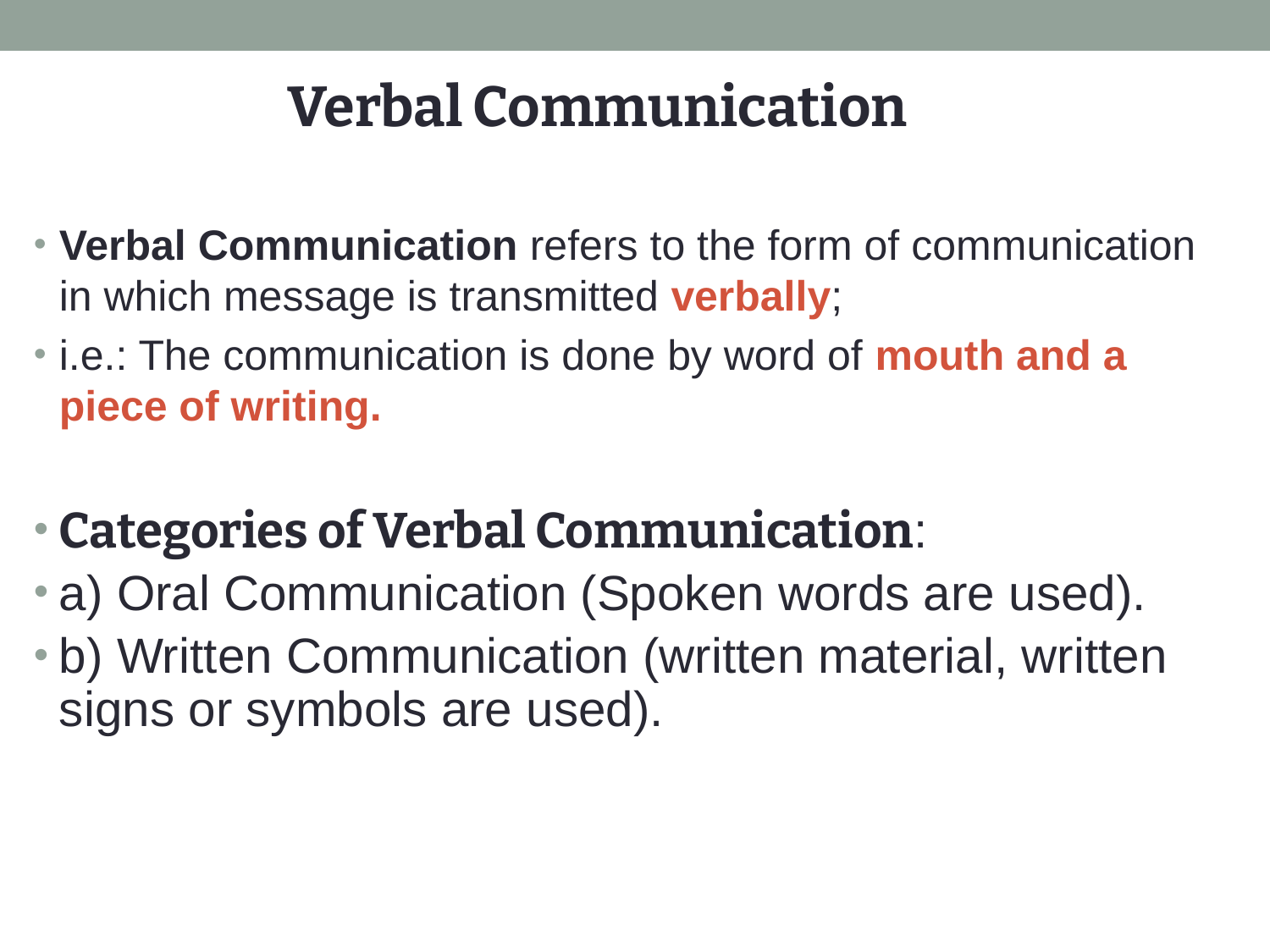

Verbal Communication
Verbal Communication refers to the form of communication in which message is transmitted verbally;
i.e.: The communication is done by word of mouth and a piece of writing.

Categories of Verbal Communication:
a) Oral Communication (Spoken words are used).
b) Written Communication (written material, written signs or symbols are used).